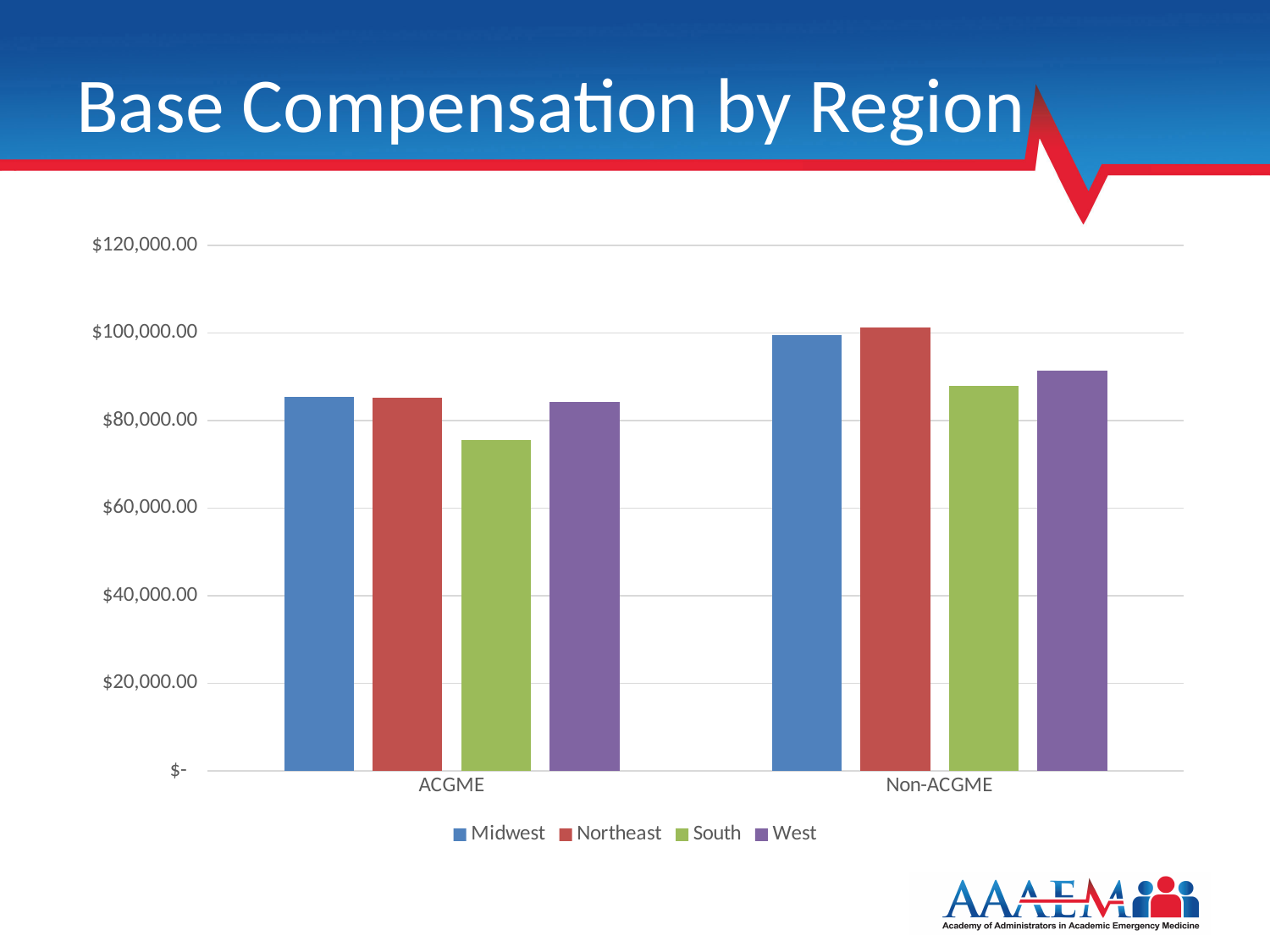

# Base Compensation by Region

### Chart

| Category | Midwest | Northeast | South | West |
|---|---|---|---|---|
| ACGME | 85433.17664705882 | 85167.68142857144 | 75646.78947368421 | 84169.63555555556 |
| Non-ACGME | 99451.02783999998 | 101299.3279245283 | 87853.43243243243 | 91302.75761904762 |